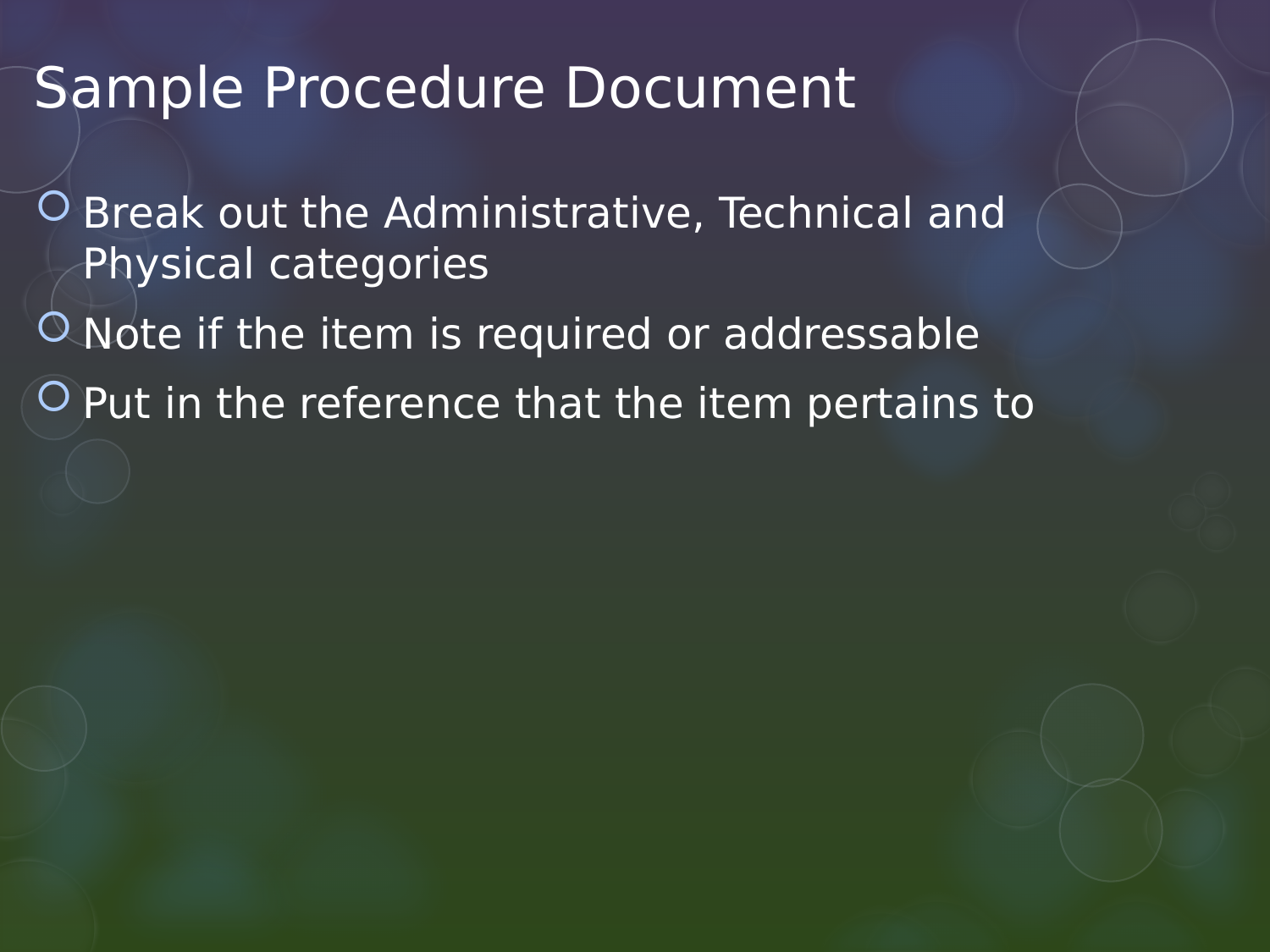

# Sample Procedure Document
Break out the Administrative, Technical and Physical categories
Note if the item is required or addressable
Put in the reference that the item pertains to